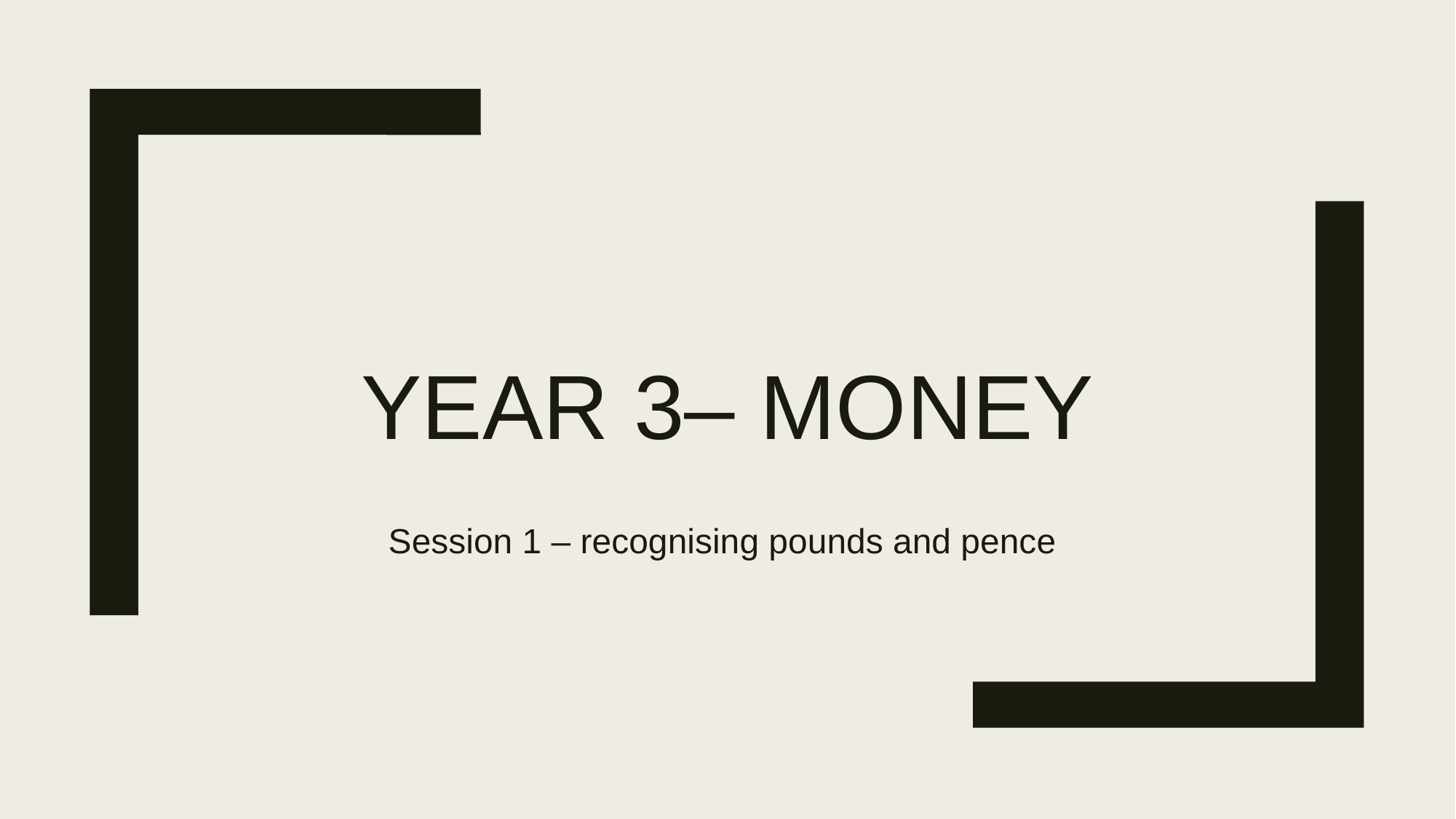

# Year 3– Money
Session 1 – recognising pounds and pence